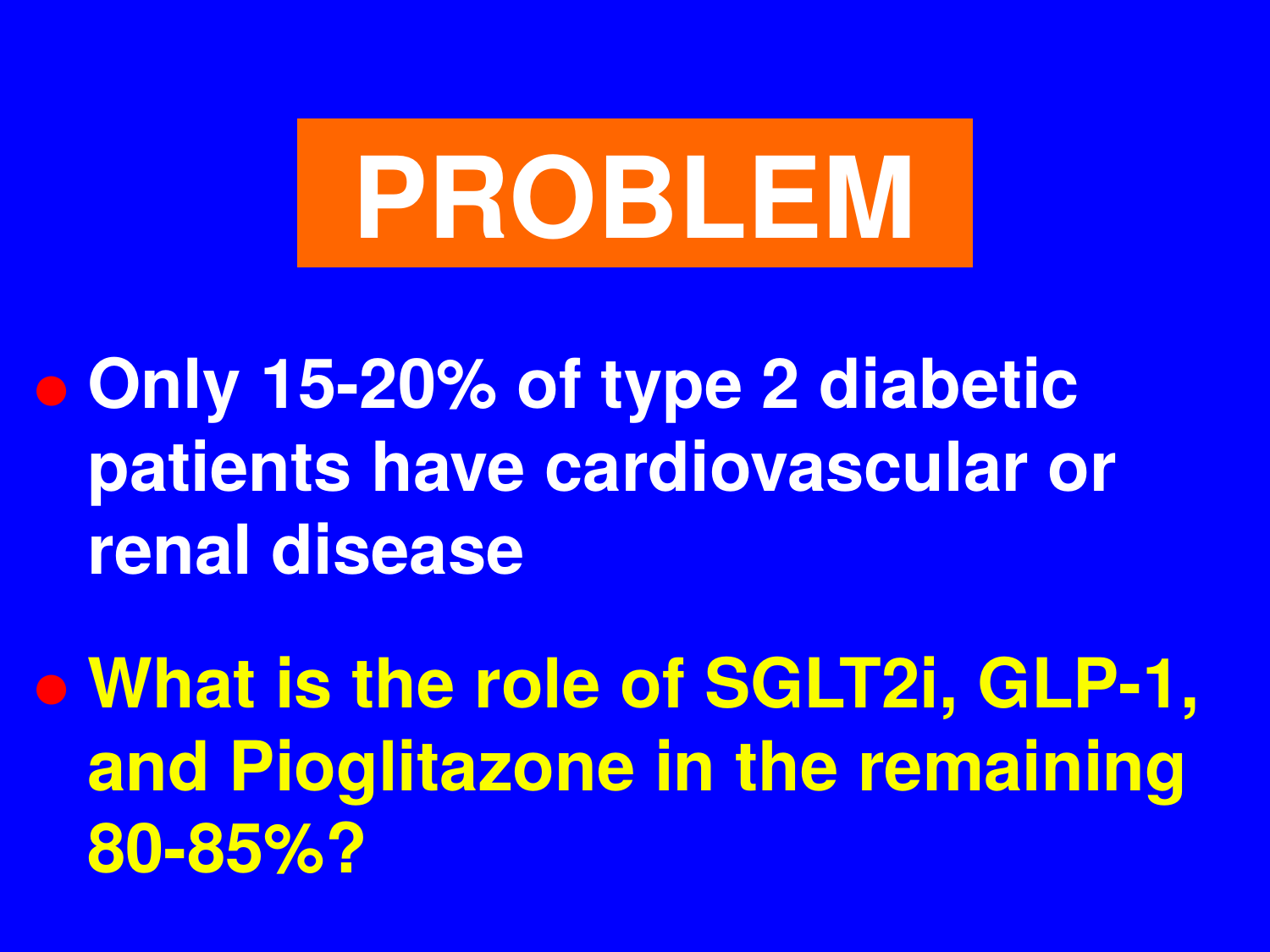

PROBLEM
Only 15-20% of type 2 diabetic patients have cardiovascular or renal disease
What is the role of SGLT2i, GLP-1, and Pioglitazone in the remaining 80-85%?